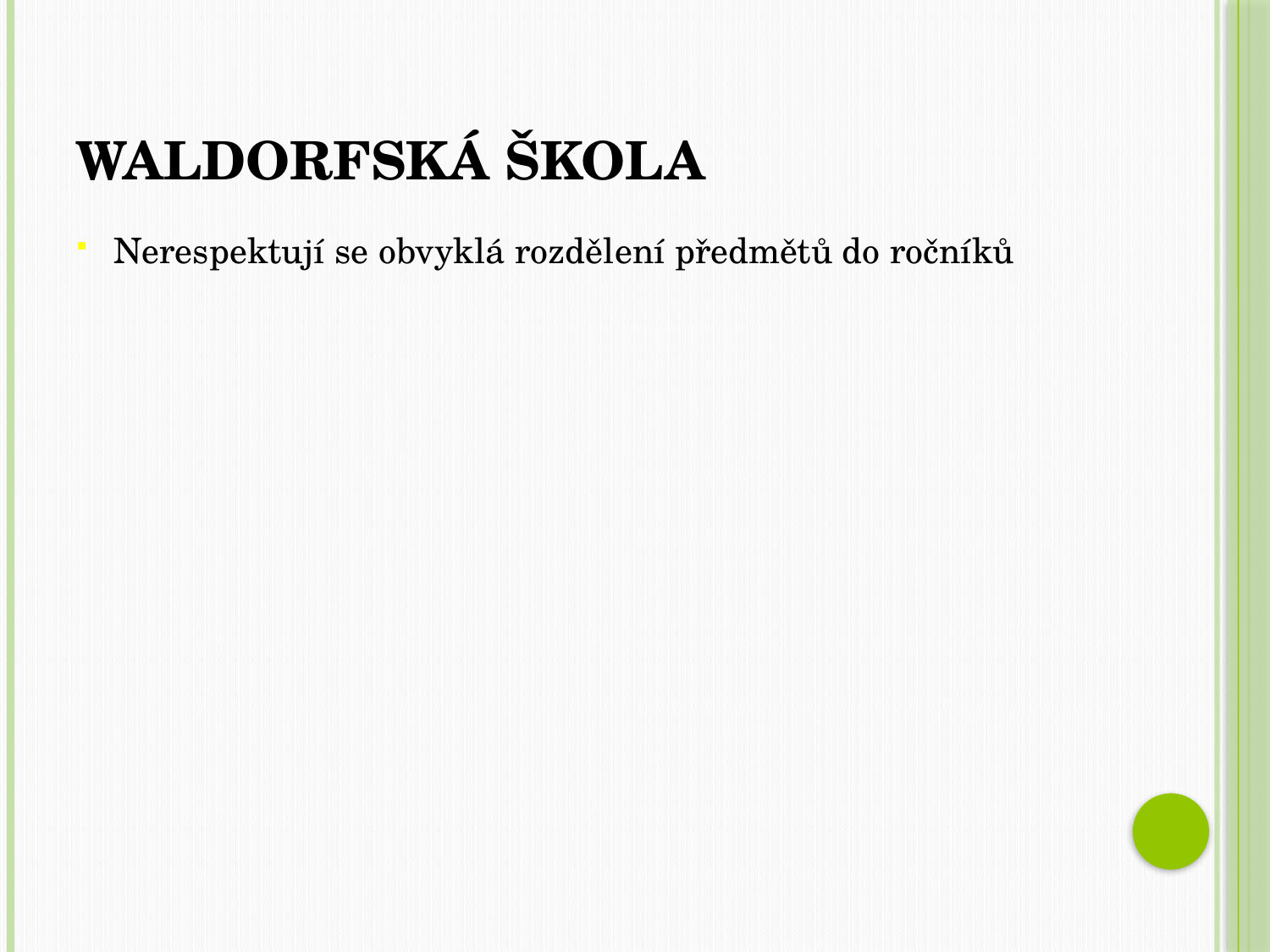

# Waldorfská škola
Nerespektují se obvyklá rozdělení předmětů do ročníků